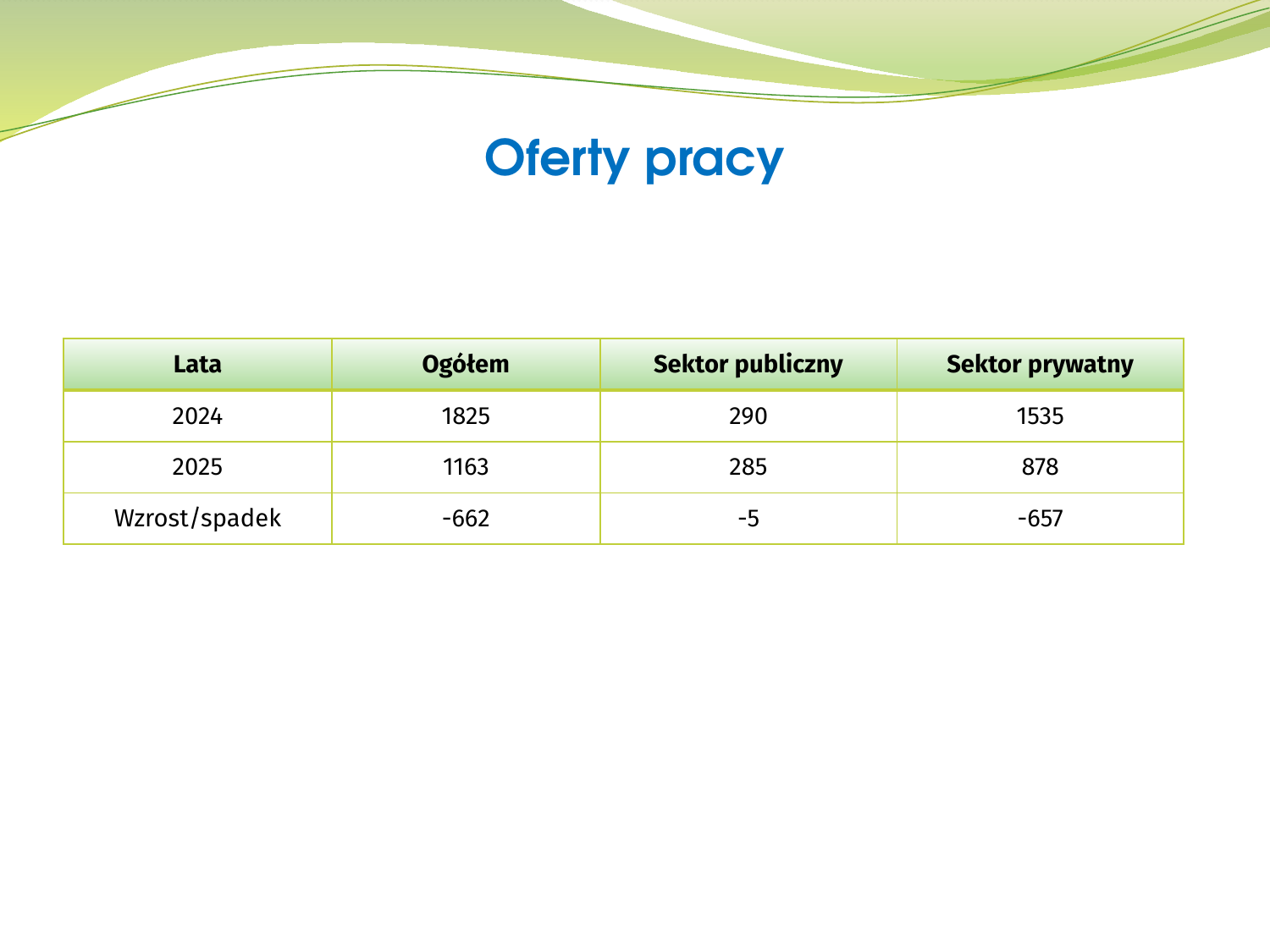

# Oferty pracy
| Lata | Ogółem | Sektor publiczny | Sektor prywatny |
| --- | --- | --- | --- |
| 2024 | 1825 | 290 | 1535 |
| 2025 | 1163 | 285 | 878 |
| Wzrost/spadek | -662 | -5 | -657 |